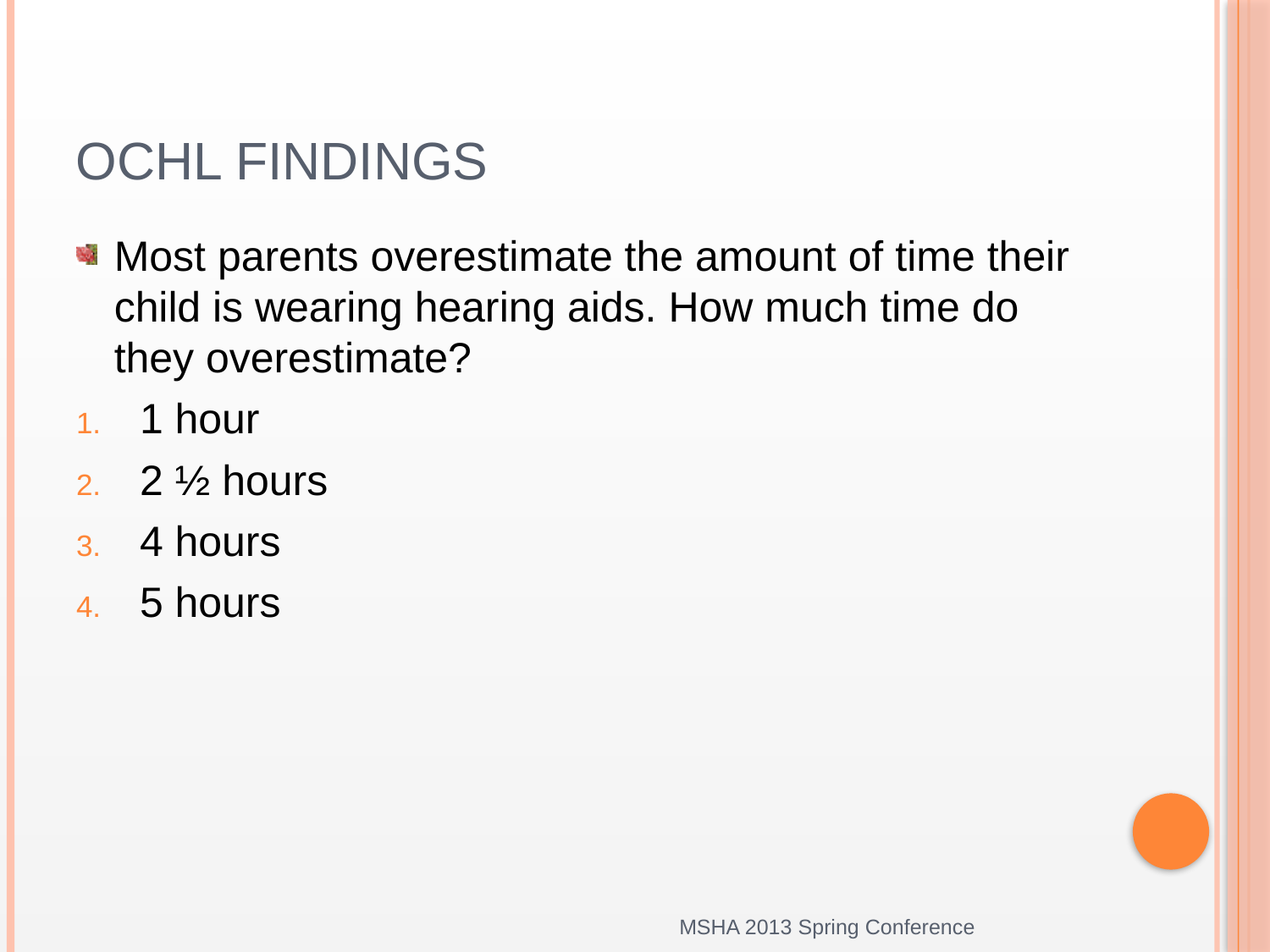

# OCHL Findings
Most parents overestimate the amount of time their child is wearing hearing aids. How much time do they overestimate?
1 hour
2 ½ hours
4 hours
5 hours
MSHA 2013 Spring Conference